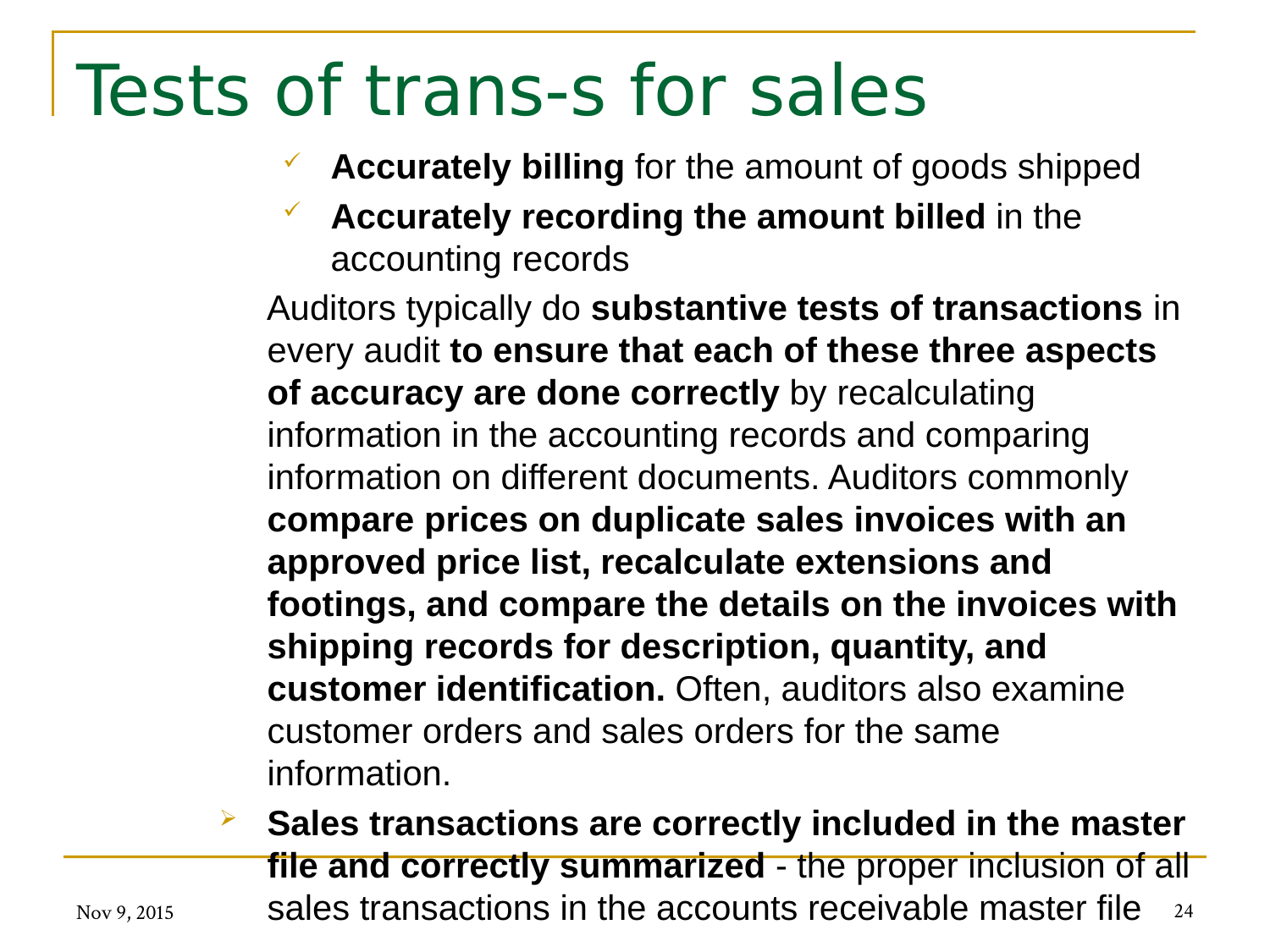

# Tests of trans-s for sales
Accurately billing for the amount of goods shipped
Accurately recording the amount billed in the accounting records
Auditors typically do substantive tests of transactions in every audit to ensure that each of these three aspects of accuracy are done correctly by recalculating information in the accounting records and comparing information on different documents. Auditors commonly compare prices on duplicate sales invoices with an approved price list, recalculate extensions and footings, and compare the details on the invoices with shipping records for description, quantity, and customer identification. Often, auditors also examine customer orders and sales orders for the same information.
Sales transactions are correctly included in the master file and correctly summarized - the proper inclusion of all sales transactions in the accounts receivable master file

Nov 9, 2015
24